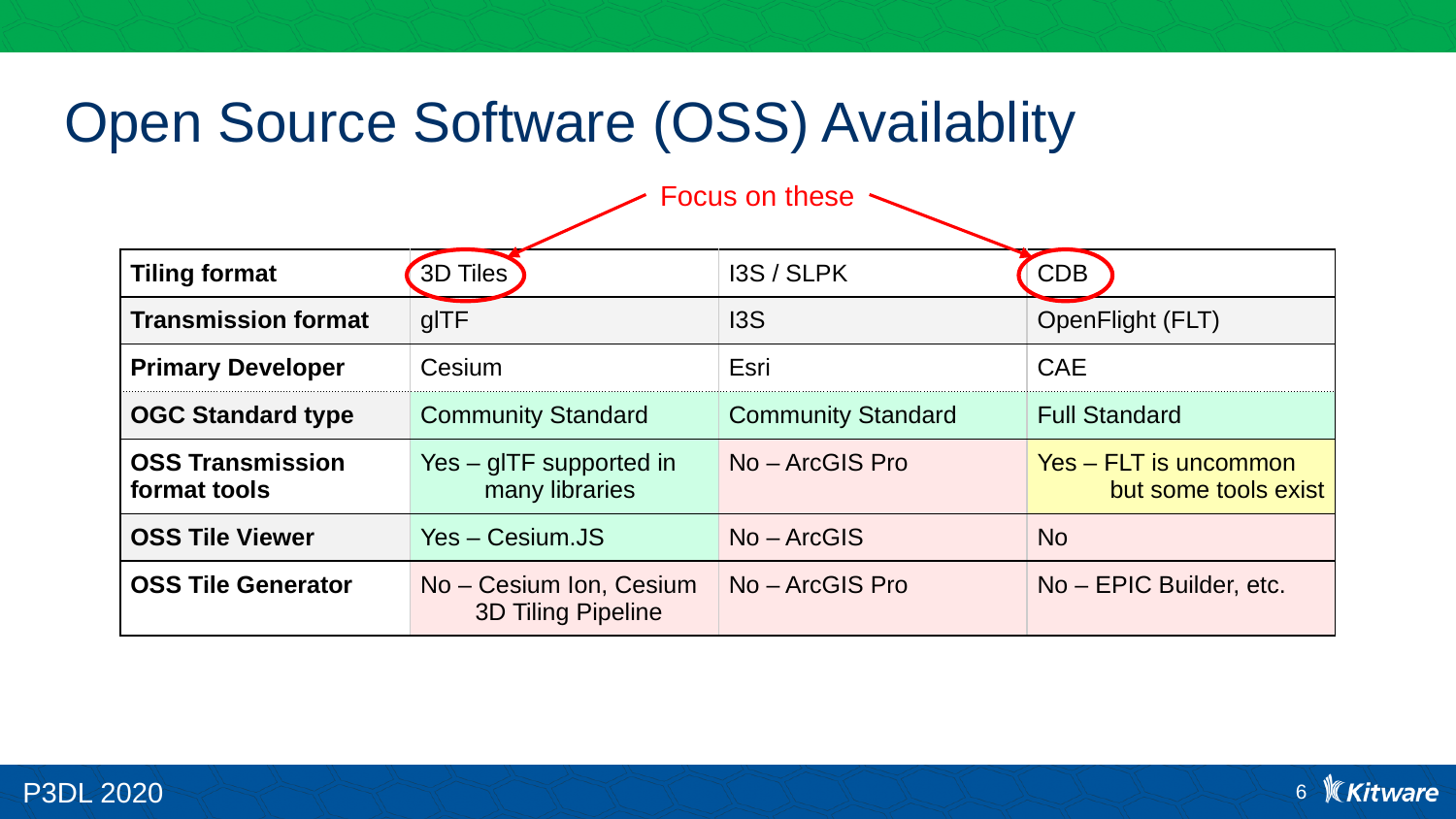

# Open Source Software (OSS) Availablity
Focus on these

| Tiling format | 3D Tiles | I3S / SLPK | CDB |
| --- | --- | --- | --- |
| Transmission format | glTF | I3S | OpenFlight (FLT) |
| Primary Developer | Cesium | Esri | CAE |
| OGC Standard type | Community Standard | Community Standard | Full Standard |
| OSS Transmission format tools | Yes – glTF supported in many libraries | No – ArcGIS Pro | Yes – FLT is uncommon but some tools exist |
| OSS Tile Viewer | Yes – Cesium.JS | No – ArcGIS | No |
| OSS Tile Generator | No – Cesium Ion, Cesium 3D Tiling Pipeline | No – ArcGIS Pro | No – EPIC Builder, etc. |
6
P3DL 2020